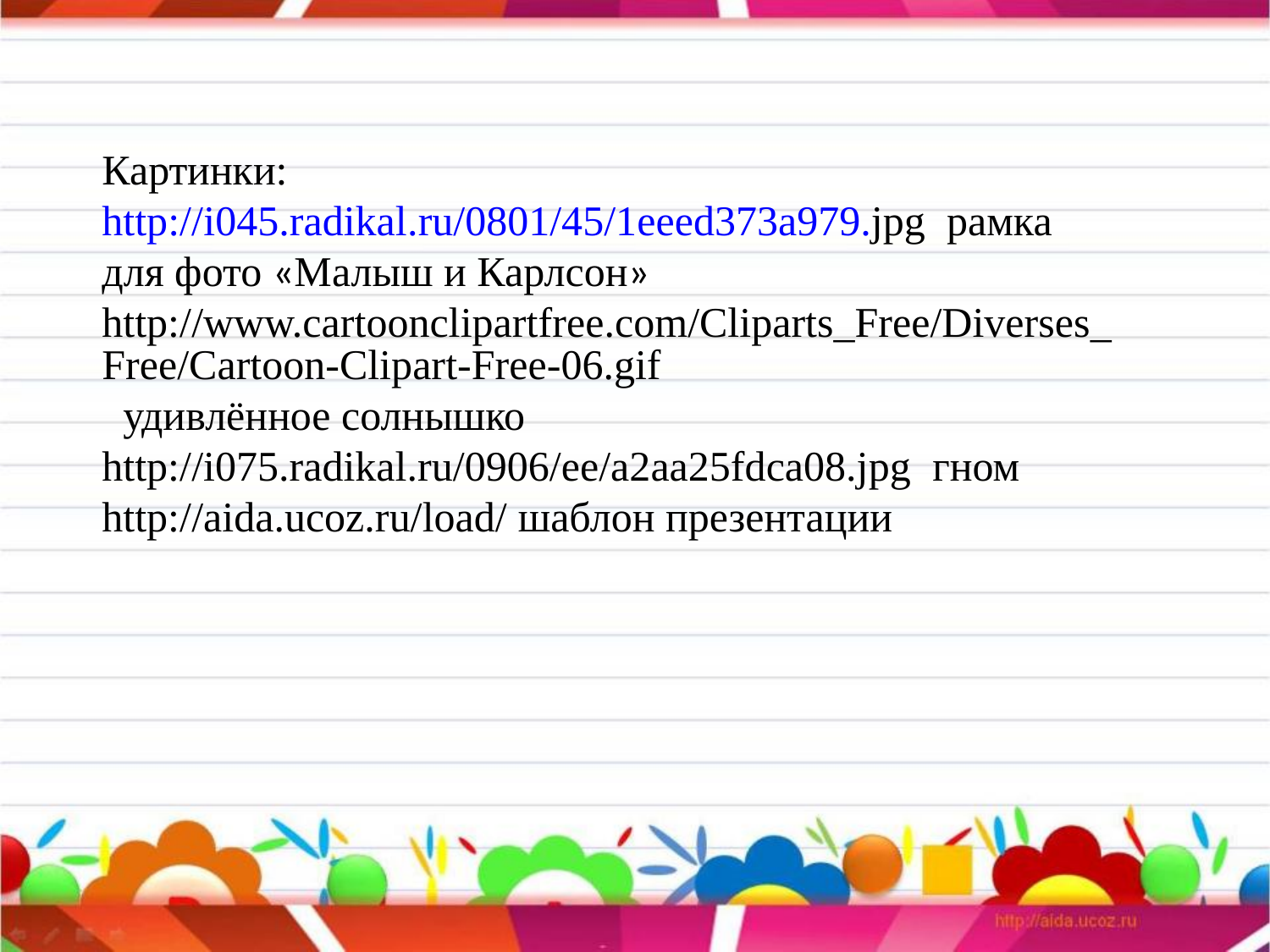

Картинки:
http://i045.radikal.ru/0801/45/1eeed373a979.jpg  рамка для фото «Малыш и Карлсон»
http://www.cartoonclipartfree.com/Cliparts_Free/Diverses_Free/Cartoon-Clipart-Free-06.gif  удивлённое солнышко
http://i075.radikal.ru/0906/ee/a2aa25fdca08.jpg  гном
http://aida.ucoz.ru/load/ шаблон презентации